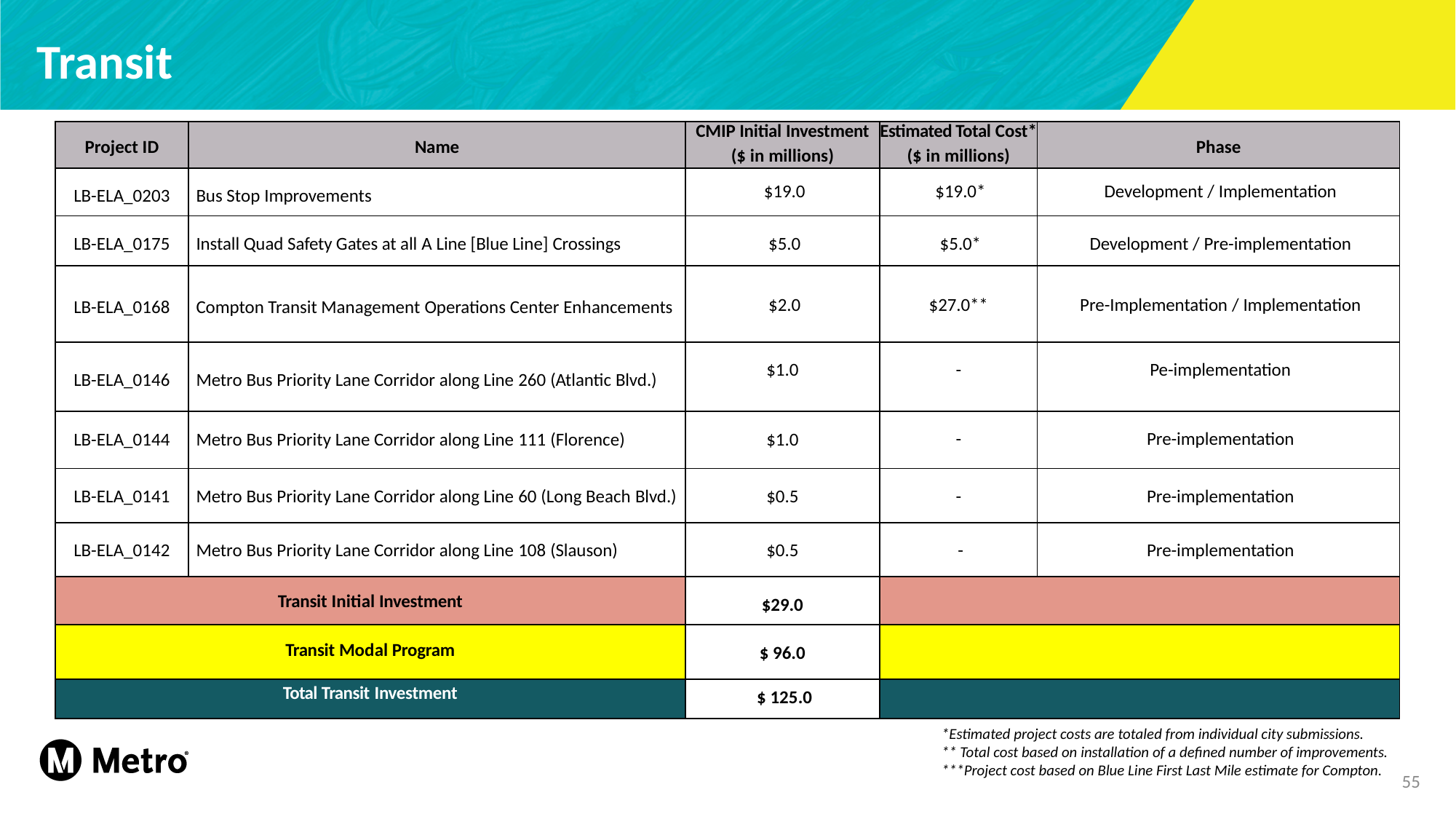

Transit
| Project ID | Name | CMIP Initial Investment ($ in millions) | Estimated Total Cost\* ($ in millions) | Phase |
| --- | --- | --- | --- | --- |
| LB-ELA\_0203 | Bus Stop Improvements | $19.0 | $19.0\* | Development / Implementation |
| LB-ELA\_0175 | Install Quad Safety Gates at all A Line [Blue Line] Crossings | $5.0 | $5.0\* | Development / Pre-implementation |
| LB-ELA\_0168 | Compton Transit Management Operations Center Enhancements | $2.0 | $27.0\*\* | Pre-Implementation / Implementation |
| LB-ELA\_0146 | Metro Bus Priority Lane Corridor along Line 260 (Atlantic Blvd.) | $1.0 | - | Pe-implementation |
| LB-ELA\_0144 | Metro Bus Priority Lane Corridor along Line 111 (Florence) | $1.0 | - | Pre-implementation |
| LB-ELA\_0141 | Metro Bus Priority Lane Corridor along Line 60 (Long Beach Blvd.) | $0.5 | - | Pre-implementation |
| LB-ELA\_0142 | Metro Bus Priority Lane Corridor along Line 108 (Slauson) | $0.5 | - | Pre-implementation |
| Transit Initial Investment |  | $29.0 |  |  |
| Transit Modal Program |  | $ 96.0 |  |  |
| Total Transit Investment |  | $ 125.0 |  |  |
*Estimated project costs are totaled from individual city submissions.
** Total cost based on installation of a defined number of improvements.
***Project cost based on Blue Line First Last Mile estimate for Compton.
55